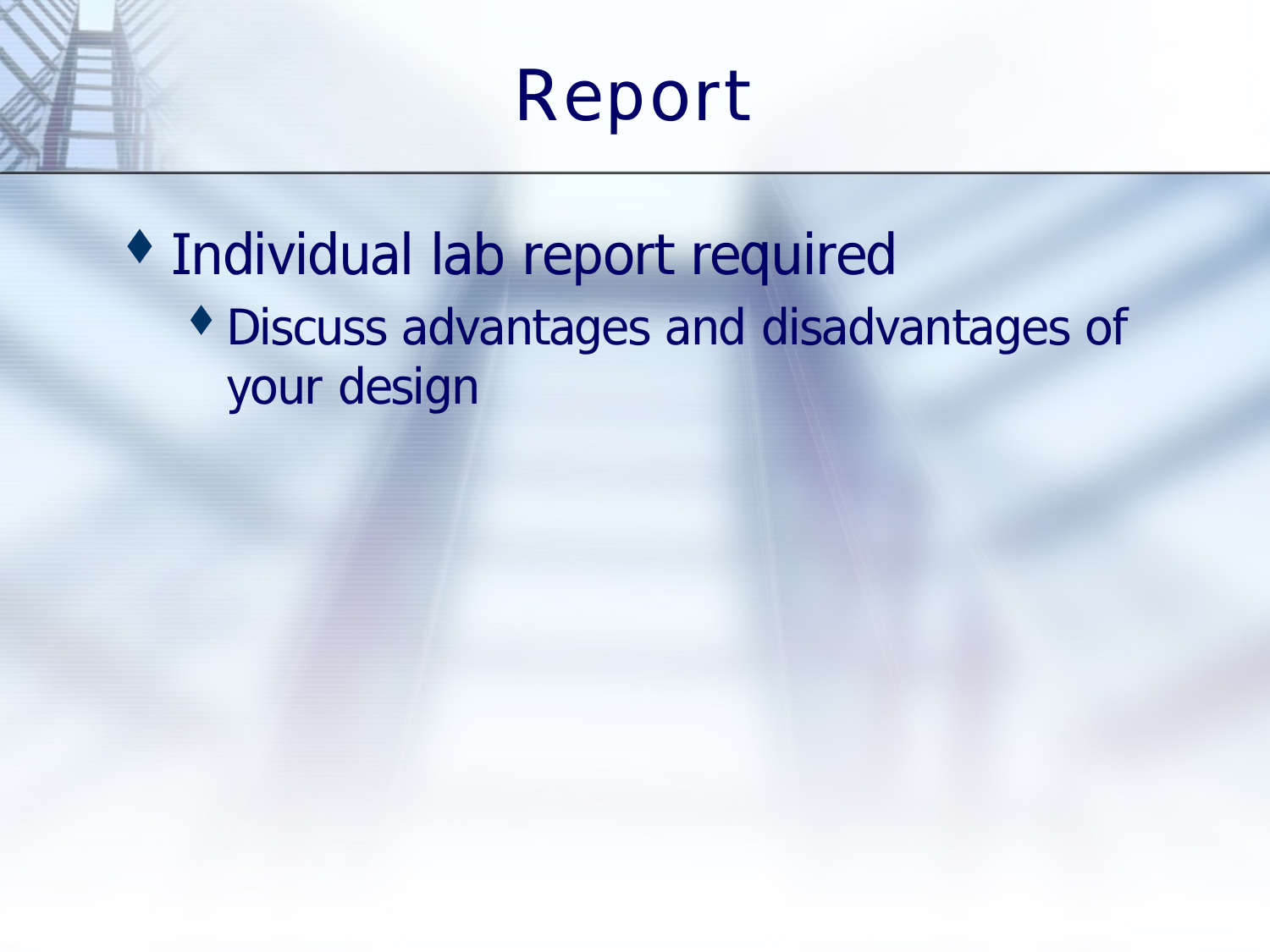

# Report
Individual lab report required
Discuss advantages and disadvantages of your design